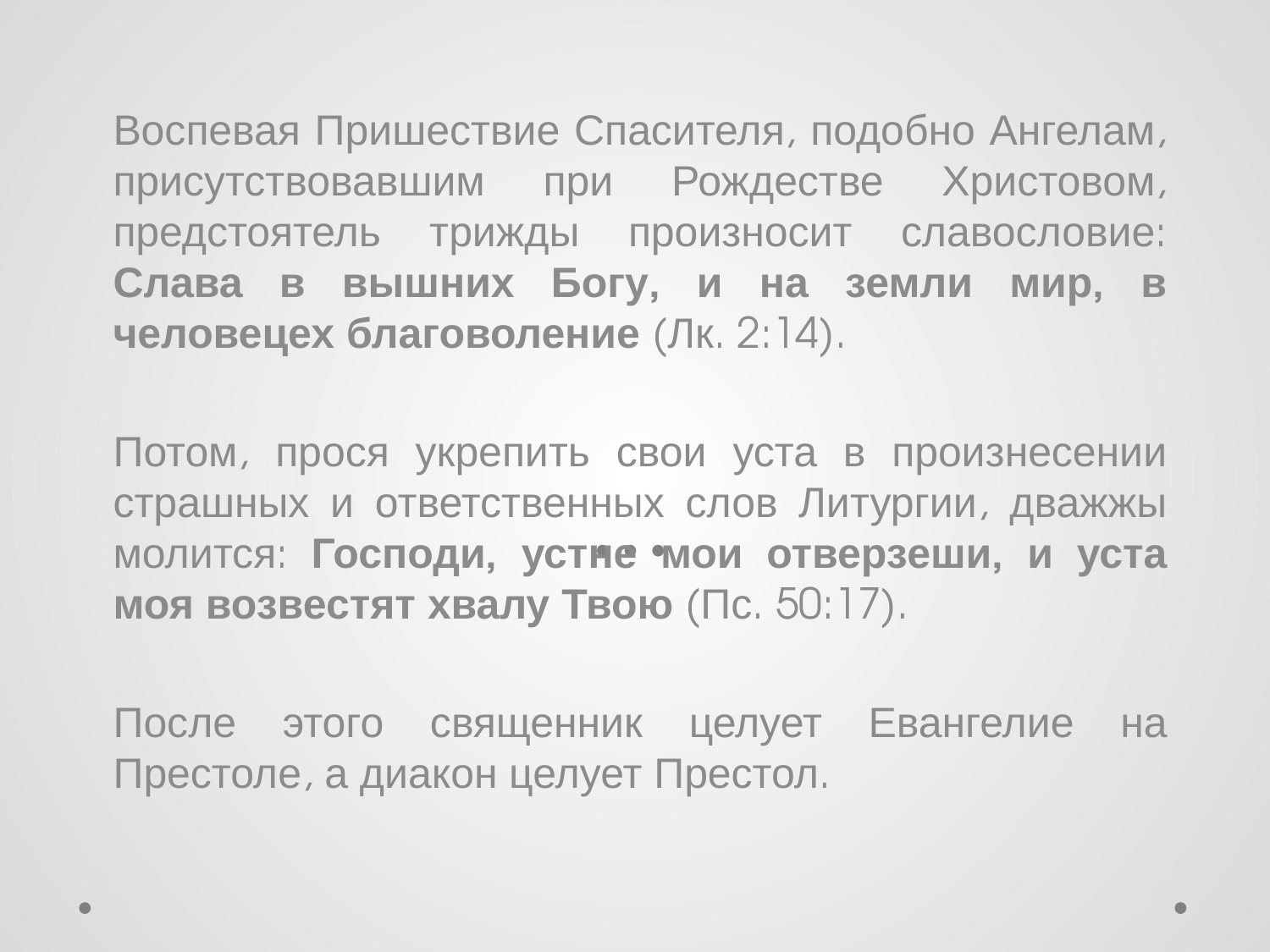

Воспевая Пришествие Спасителя, подобно Ангелам, присутствовавшим при Рождестве Христовом, предстоятель трижды произносит славословие: Слава в вышних Богу, и на земли мир, в человецех благоволение (Лк. 2:14).

Потом, прося укрепить свои уста в произнесении страшных и ответственных слов Литургии, дважжы молится: Господи, устне мои отверзеши, и уста моя возвестят хвалу Твою (Пс. 50:17).

После этого священник целует Евангелие на Престоле, а диакон целует Престол.